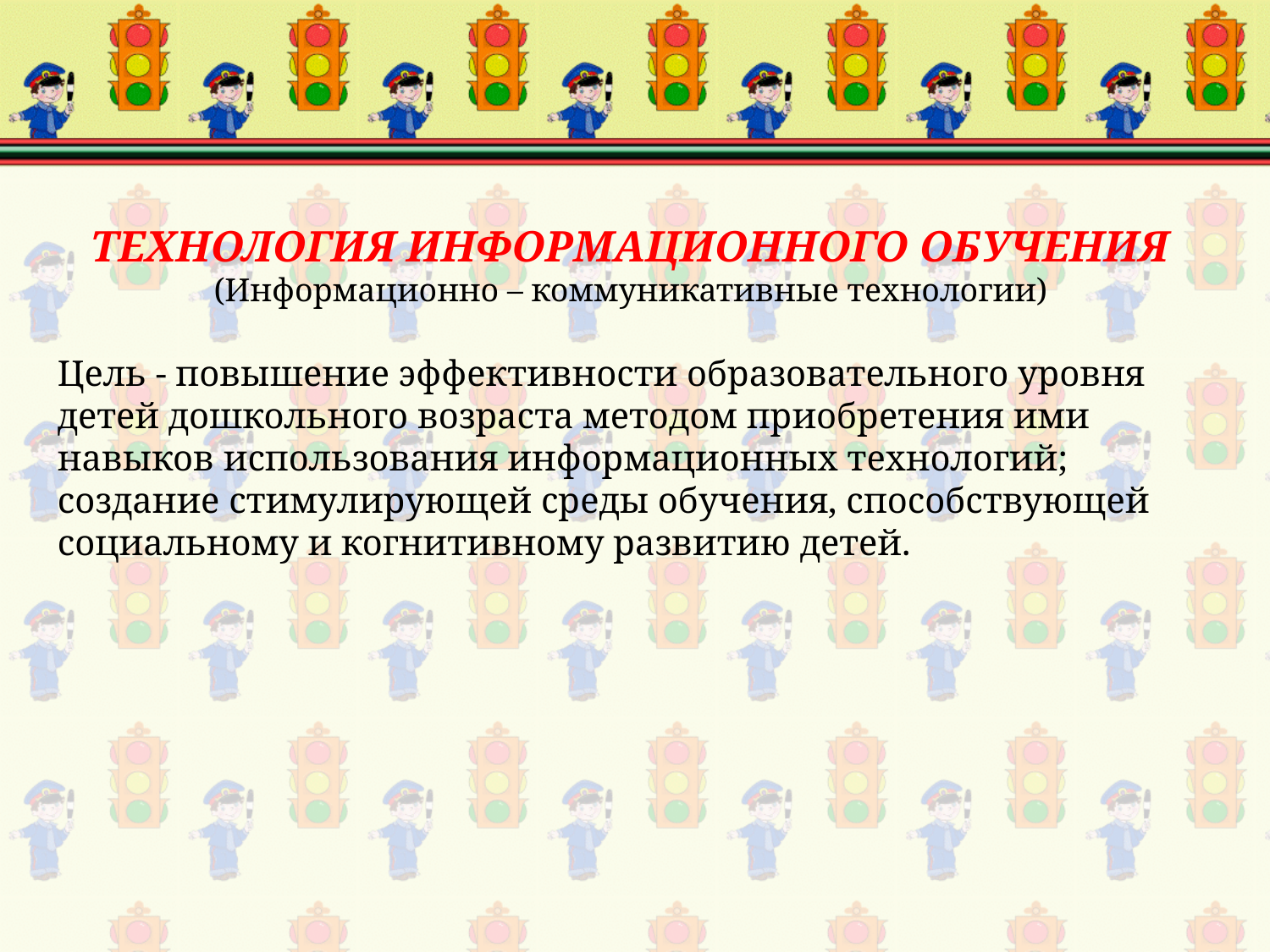

ТЕХНОЛОГИЯ ИНФОРМАЦИОННОГО ОБУЧЕНИЯ
(Информационно – коммуникативные технологии)

Цель - повышение эффективности образовательного уровня детей дошкольного возраста методом приобретения ими навыков использования информационных технологий; создание стимулирующей среды обучения, способствующей социальному и когнитивному развитию детей.